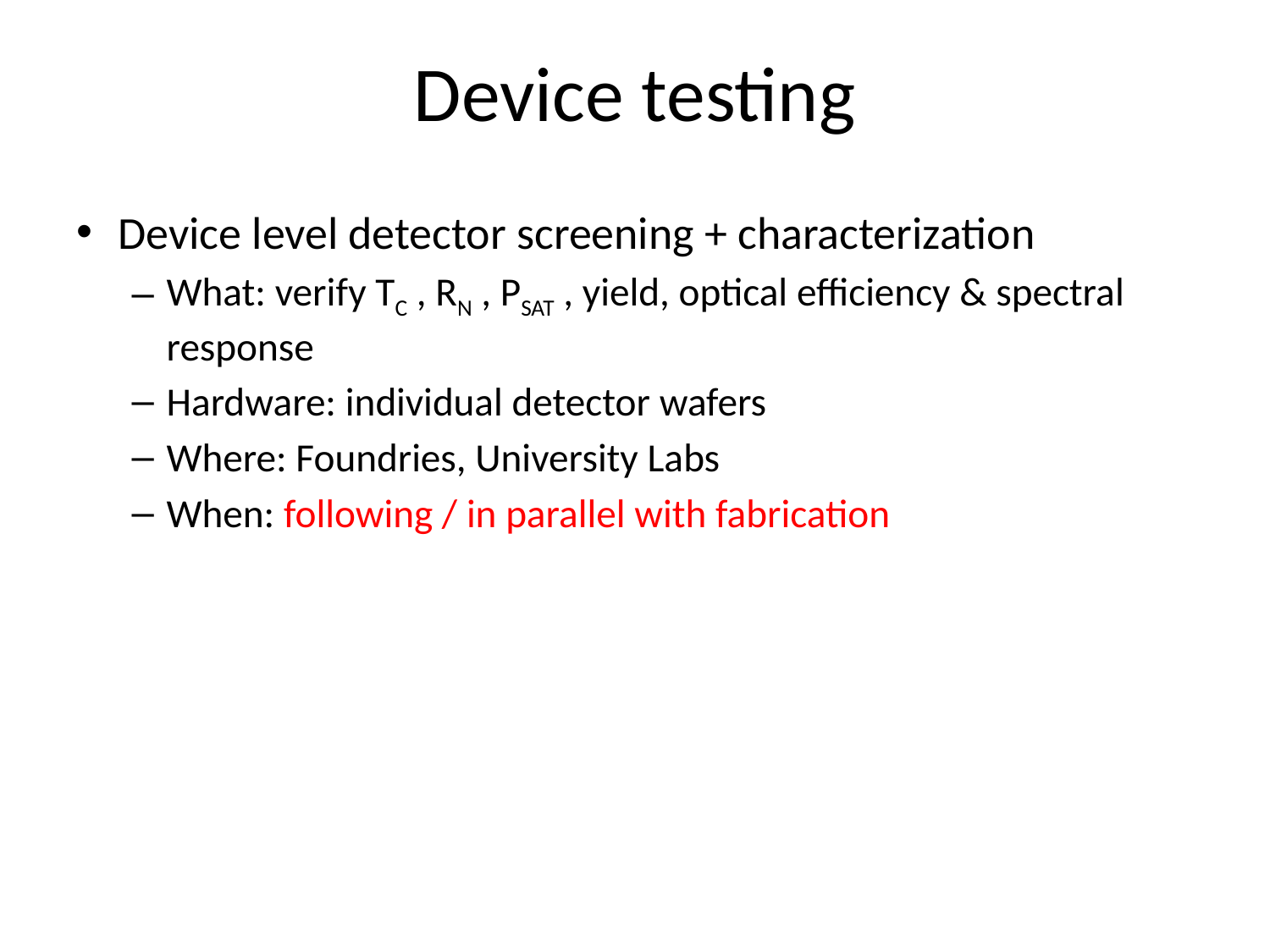

# Device testing
Device level detector screening + characterization
What: verify TC , RN , PSAT , yield, optical efficiency & spectral response
Hardware: individual detector wafers
Where: Foundries, University Labs
When: following / in parallel with fabrication